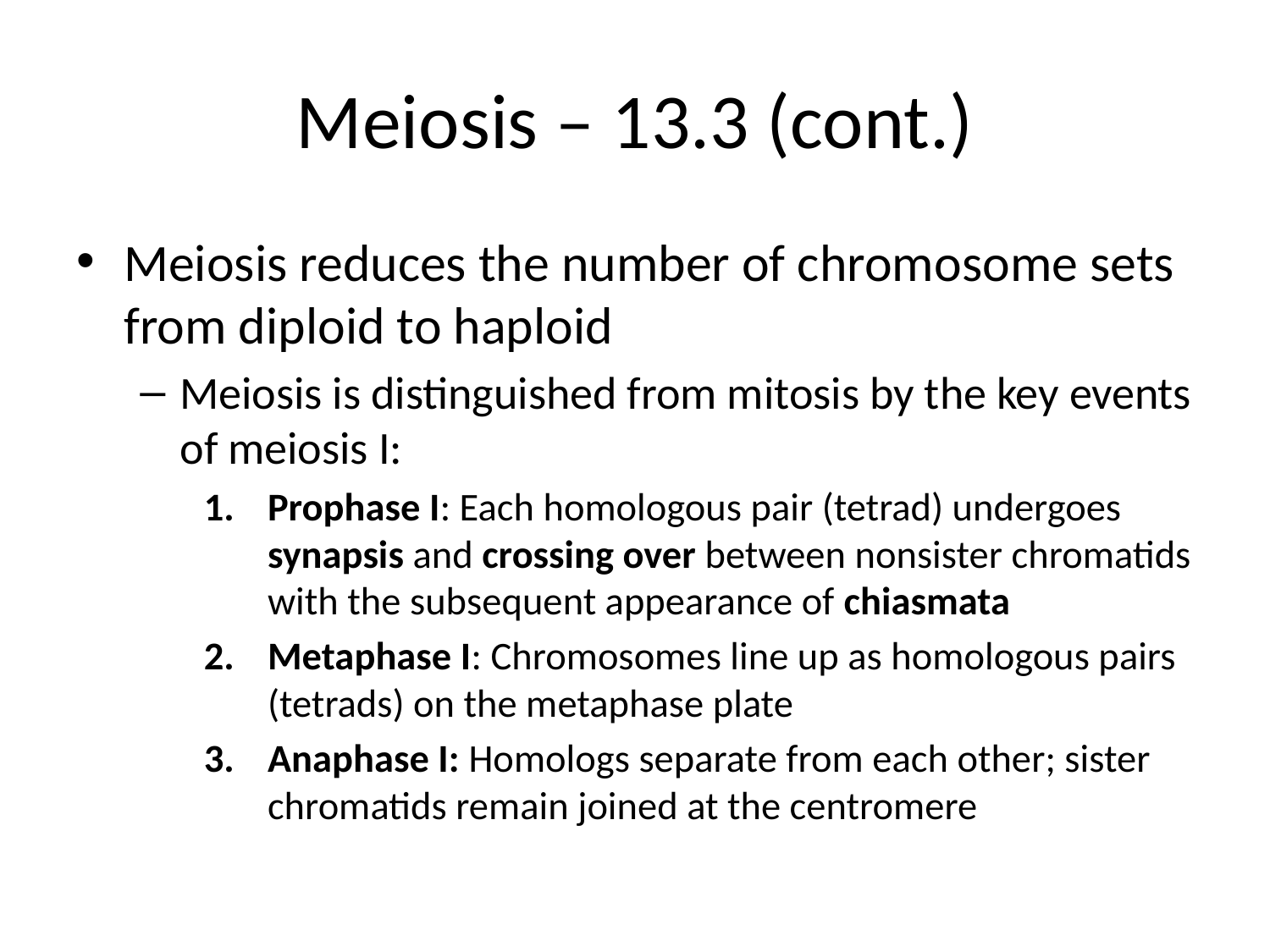

# Meiosis – 13.3 (cont.)
Meiosis reduces the number of chromosome sets from diploid to haploid
Meiosis is distinguished from mitosis by the key events of meiosis I:
Prophase I: Each homologous pair (tetrad) undergoes synapsis and crossing over between nonsister chromatids with the subsequent appearance of chiasmata
Metaphase I: Chromosomes line up as homologous pairs (tetrads) on the metaphase plate
Anaphase I: Homologs separate from each other; sister chromatids remain joined at the centromere